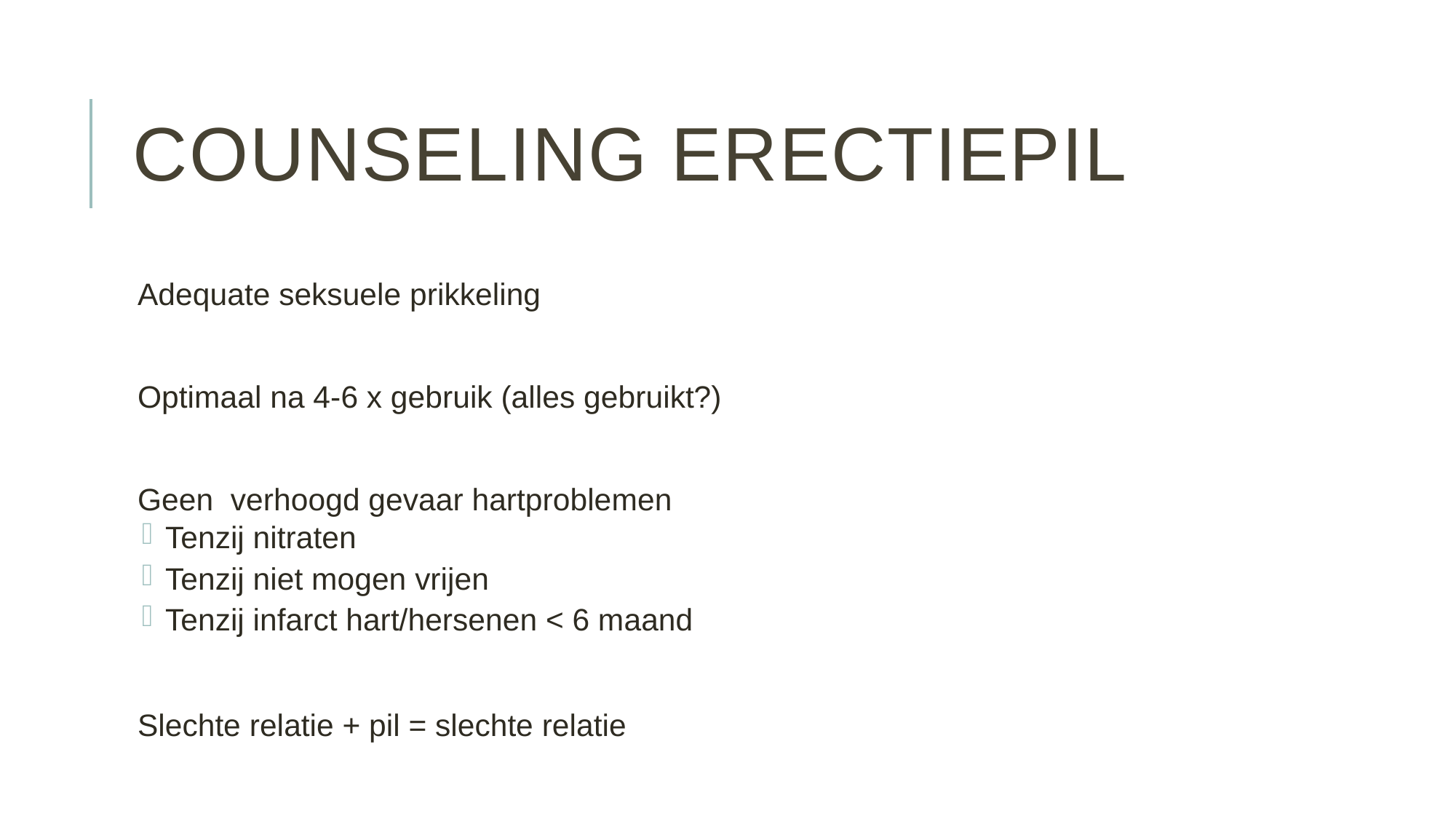

# Counseling erectiepil
Adequate seksuele prikkeling

Optimaal na 4-6 x gebruik (alles gebruikt?)

Geen  verhoogd gevaar hartproblemen
 Tenzij nitraten
 Tenzij niet mogen vrijen
 Tenzij infarct hart/hersenen < 6 maand

Slechte relatie + pil = slechte relatie